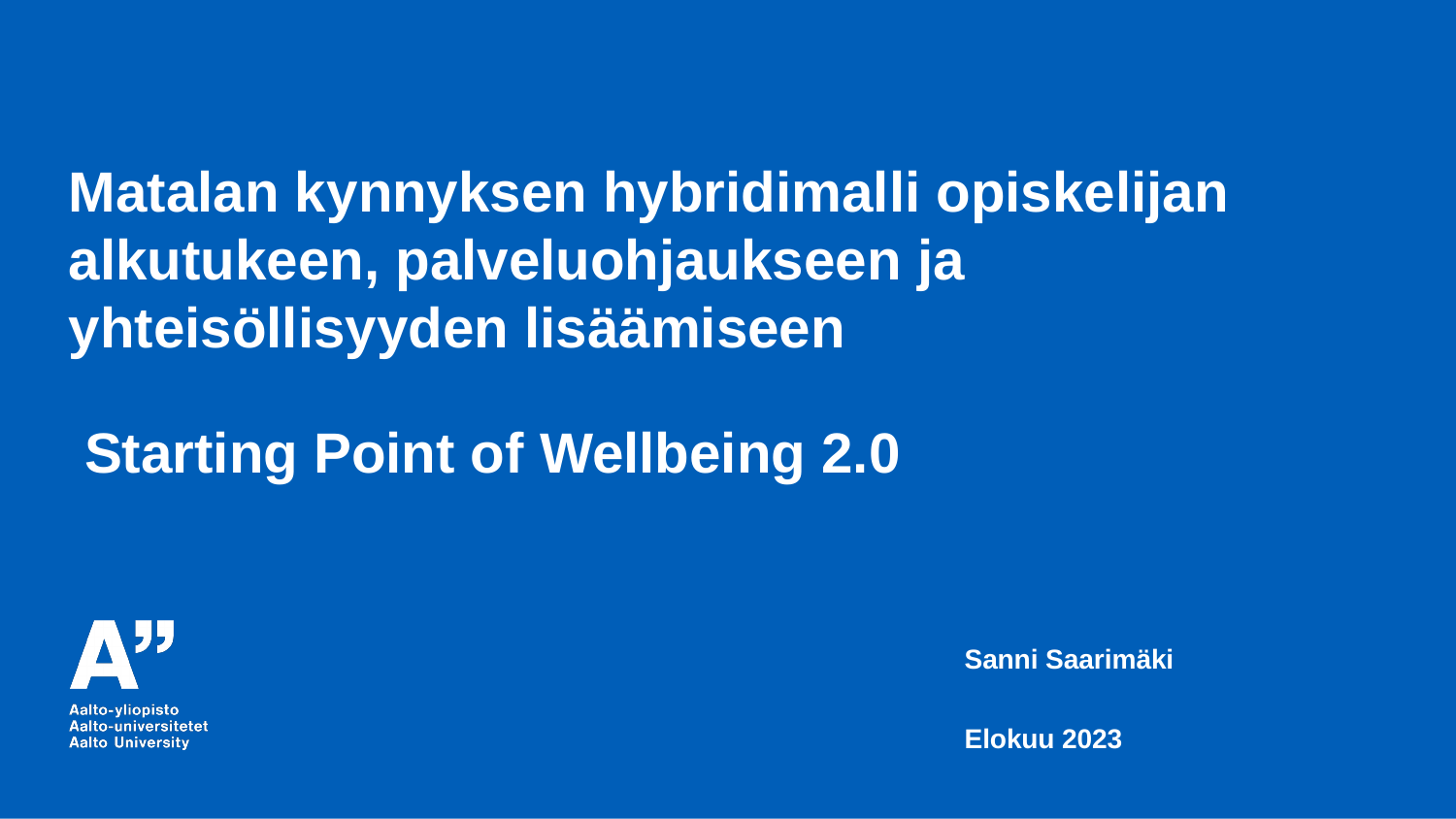

Matalan kynnyksen hybridimalli opiskelijan alkutukeen, palveluohjaukseen ja yhteisöllisyyden lisäämiseen
 Starting Point of Wellbeing 2.0
Sanni Saarimäki
Elokuu 2023